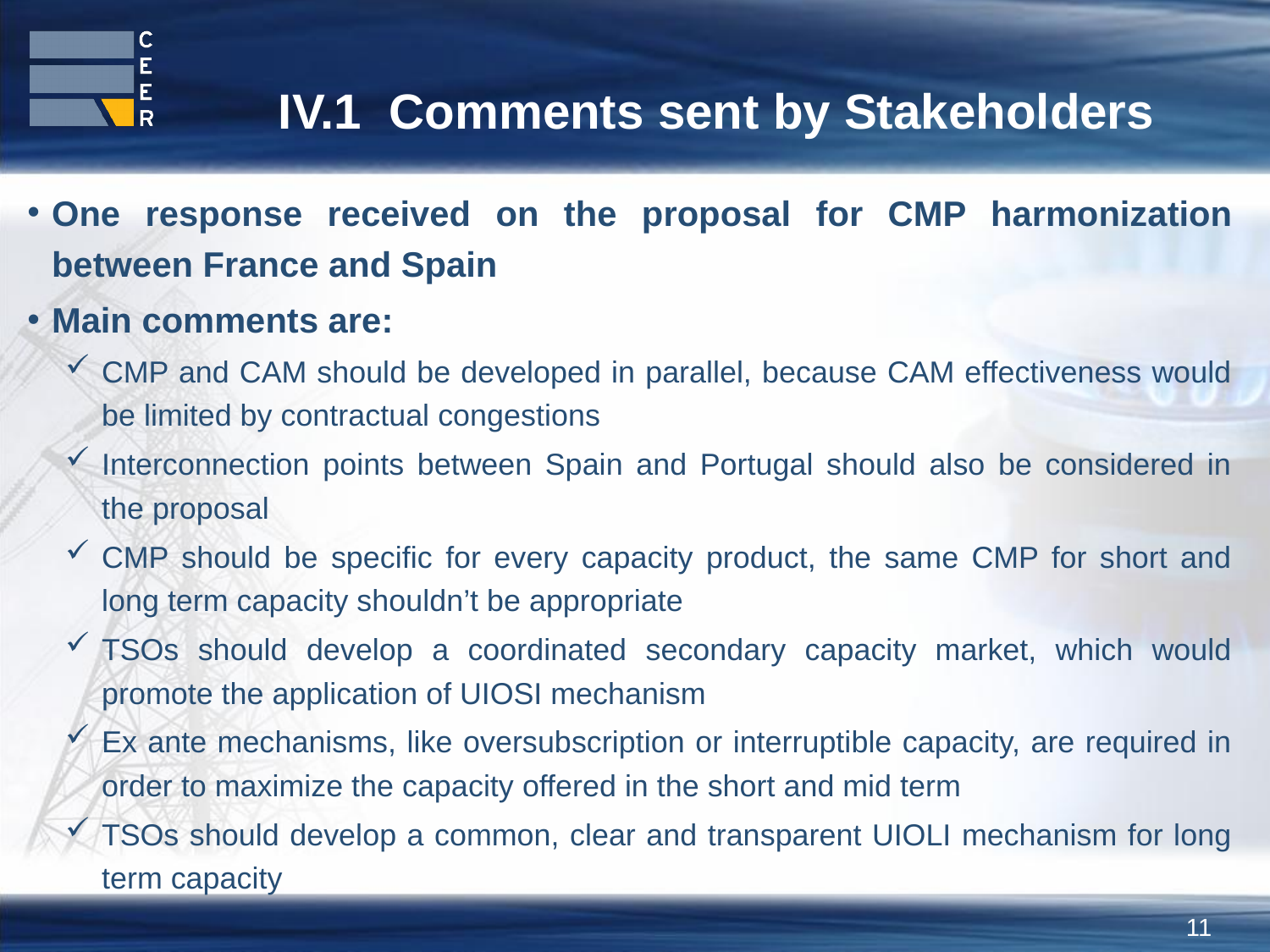

IV.1  Comments sent by Stakeholders
One response received on the proposal for CMP harmonization between France and Spain
Main comments are:
CMP and CAM should be developed in parallel, because CAM effectiveness would be limited by contractual congestions
Interconnection points between Spain and Portugal should also be considered in the proposal
CMP should be specific for every capacity product, the same CMP for short and long term capacity shouldn’t be appropriate
TSOs should develop a coordinated secondary capacity market, which would promote the application of UIOSI mechanism
Ex ante mechanisms, like oversubscription or interruptible capacity, are required in order to maximize the capacity offered in the short and mid term
TSOs should develop a common, clear and transparent UIOLI mechanism for long term capacity